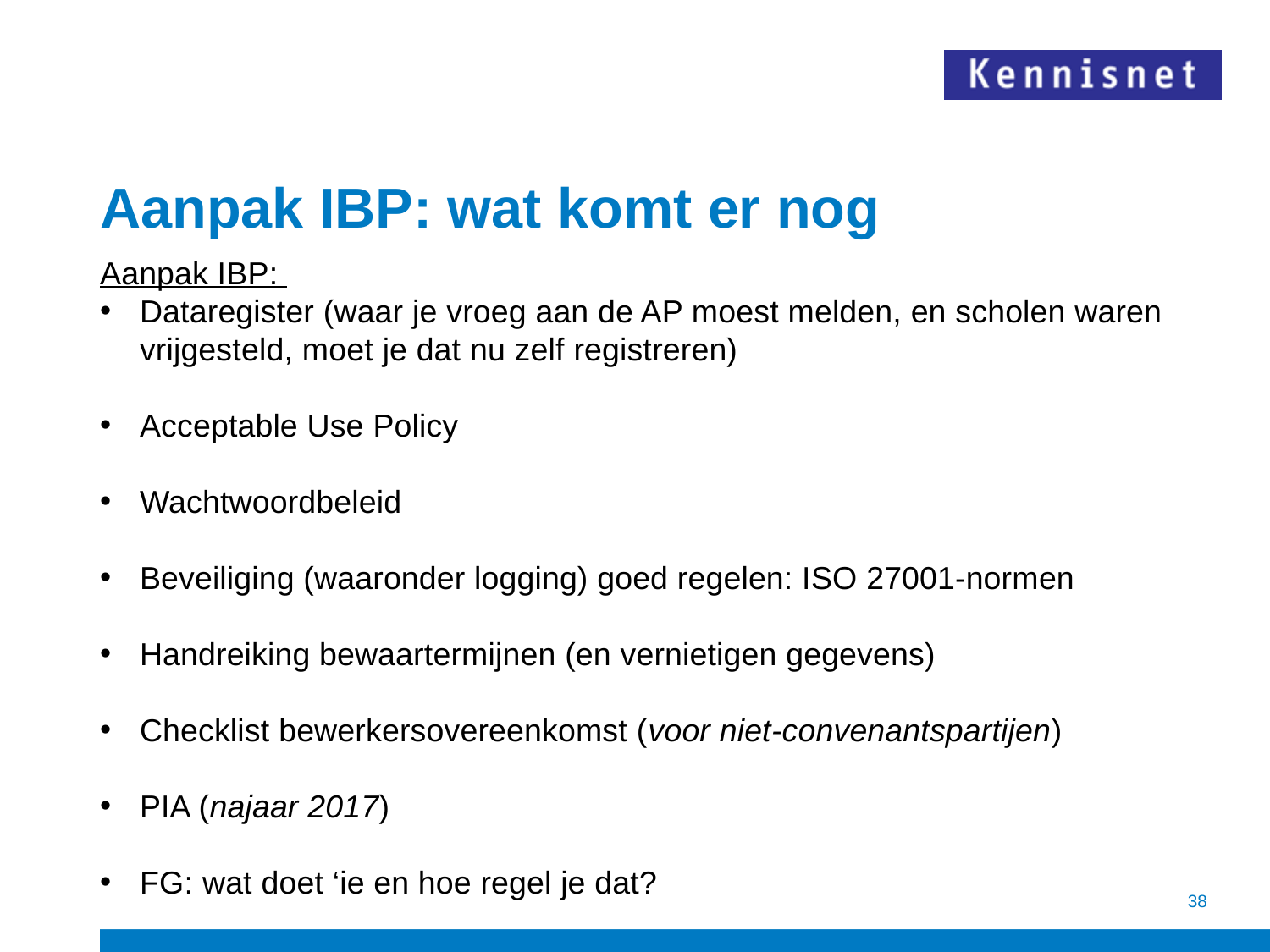

# Aanpak IBP: wat komt er nog
Aanpak IBP:
Dataregister (waar je vroeg aan de AP moest melden, en scholen waren vrijgesteld, moet je dat nu zelf registreren)

Acceptable Use Policy

Wachtwoordbeleid

Beveiliging (waaronder logging) goed regelen: ISO 27001-normen

Handreiking bewaartermijnen (en vernietigen gegevens)

Checklist bewerkersovereenkomst (voor niet-convenantspartijen)

PIA (najaar 2017)

FG: wat doet ‘ie en hoe regel je dat?

38